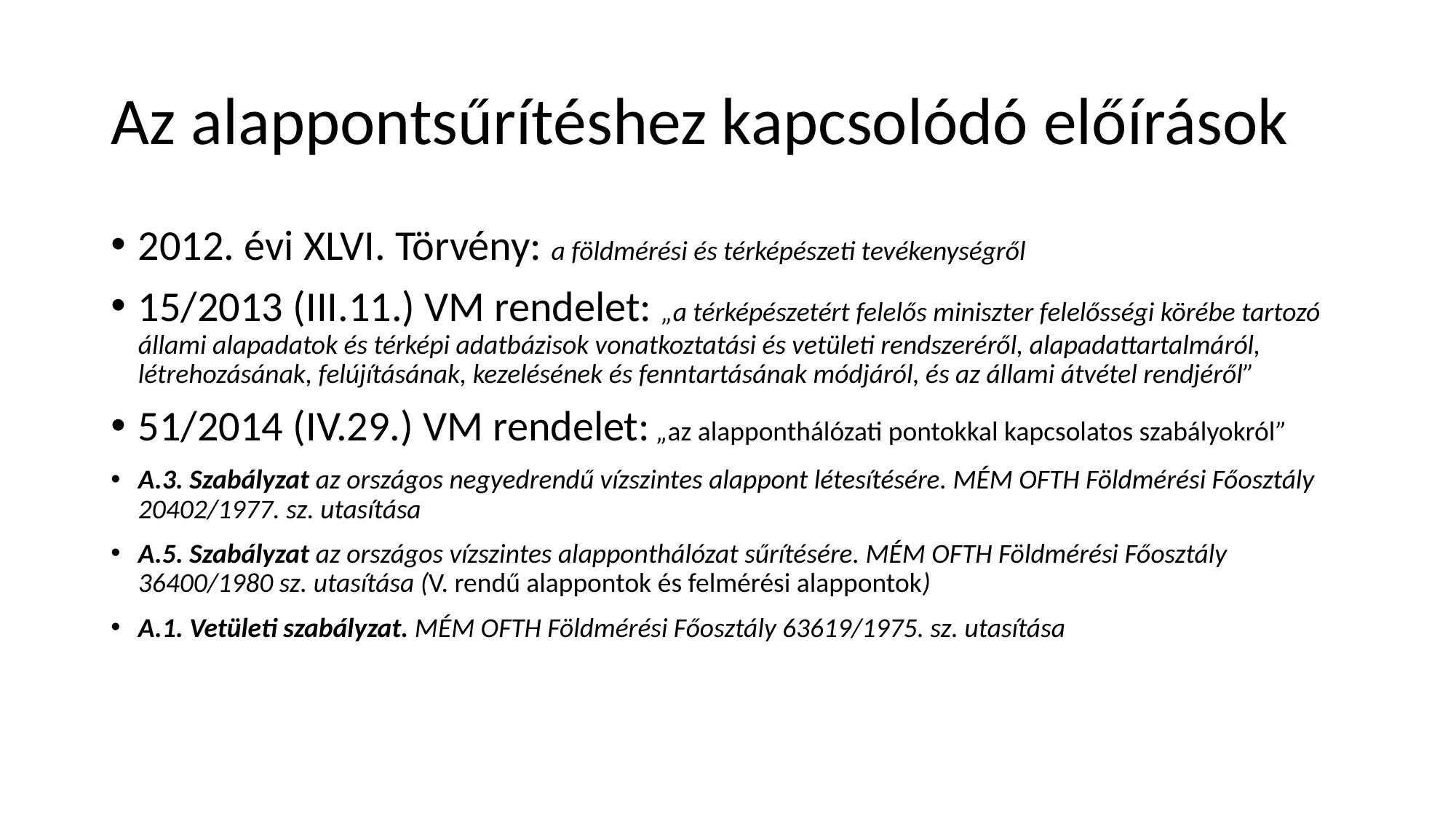

# Az alappontsűrítéshez kapcsolódó előírások
2012. évi XLVI. Törvény: a földmérési és térképészeti tevékenységről
15/2013 (III.11.) VM rendelet: „a térképészetért felelős miniszter felelősségi körébe tartozó állami alapadatok és térképi adatbázisok vonatkoztatási és vetületi rendszeréről, alapadattartalmáról, létrehozásának, felújításának, kezelésének és fenntartásának módjáról, és az állami átvétel rendjéről”
51/2014 (IV.29.) VM rendelet: „az alapponthálózati pontokkal kapcsolatos szabályokról”
A.3. Szabályzat az országos negyedrendű vízszintes alappont létesítésére. MÉM OFTH Földmérési Főosztály 20402/1977. sz. utasítása
A.5. Szabályzat az országos vízszintes alapponthálózat sűrítésére. MÉM OFTH Földmérési Főosztály 36400/1980 sz. utasítása (V. rendű alappontok és felmérési alappontok)
A.1. Vetületi szabályzat. MÉM OFTH Földmérési Főosztály 63619/1975. sz. utasítása